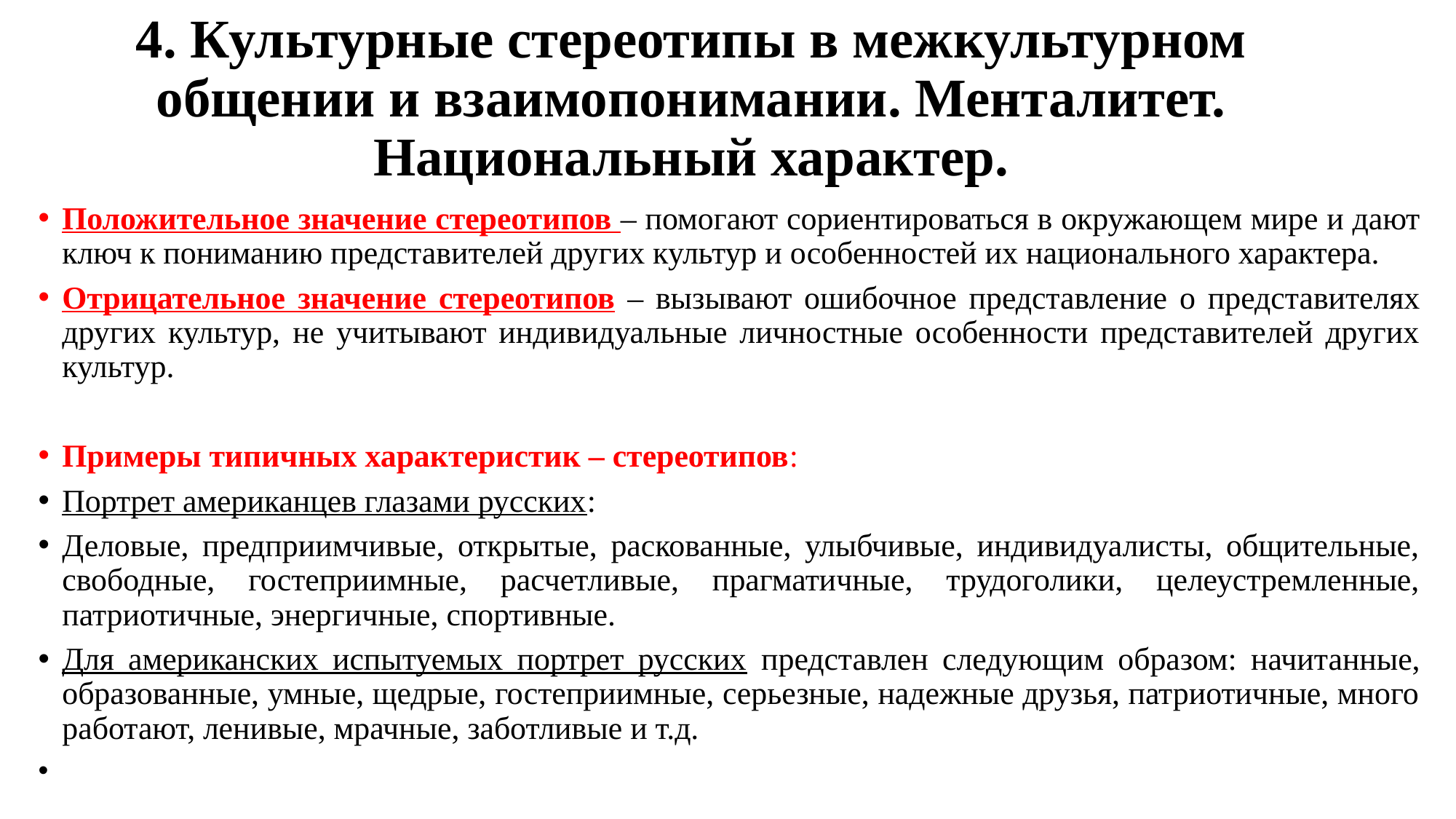

# 4. Культурные стереотипы в межкультурном общении и взаимопонимании. Менталитет. Национальный характер.
Положительное значение стереотипов – помогают сориентироваться в окружающем мире и дают ключ к пониманию представителей других культур и особенностей их национального характера.
Отрицательное значение стереотипов – вызывают ошибочное представление о представителях других культур, не учитывают индивидуальные личностные особенности представителей других культур.

Примеры типичных характеристик – стереотипов:
Портрет американцев глазами русских:
Деловые, предприимчивые, открытые, раскованные, улыбчивые, индивидуалисты, общительные, свободные, гостеприимные, расчетливые, прагматичные, трудоголики, целеустремленные, патриотичные, энергичные, спортивные.
Для американских испытуемых портрет русских представлен следующим образом: начитанные, образованные, умные, щедрые, гостеприимные, серьезные, надежные друзья, патриотичные, много работают, ленивые, мрачные, заботливые и т.д.